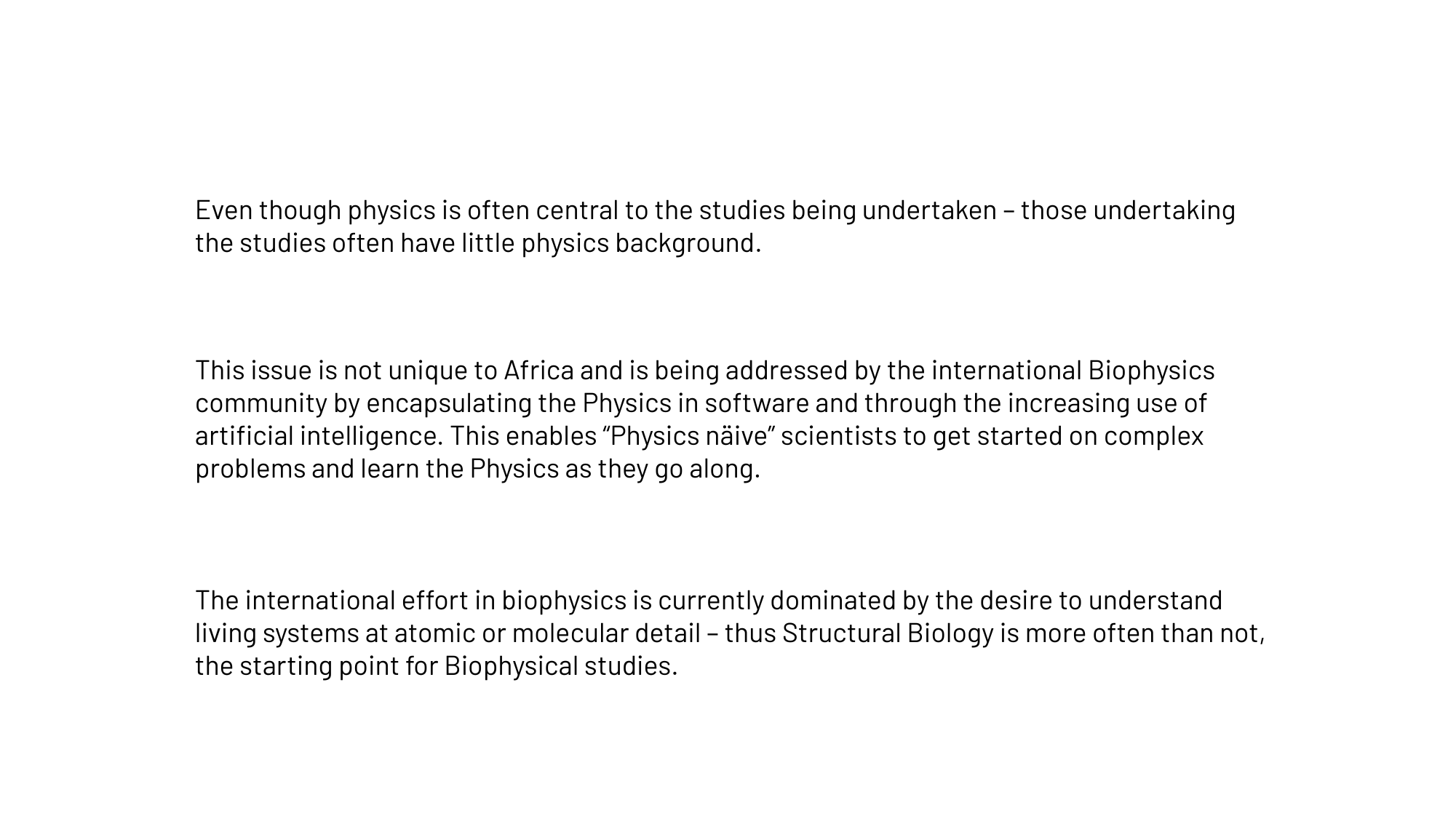

Even though physics is often central to the studies being undertaken – those undertaking the studies often have little physics background.
This issue is not unique to Africa and is being addressed by the international Biophysics community by encapsulating the Physics in software and through the increasing use of artificial intelligence. This enables “Physics näive” scientists to get started on complex problems and learn the Physics as they go along.
The international effort in biophysics is currently dominated by the desire to understand living systems at atomic or molecular detail – thus Structural Biology is more often than not, the starting point for Biophysical studies.